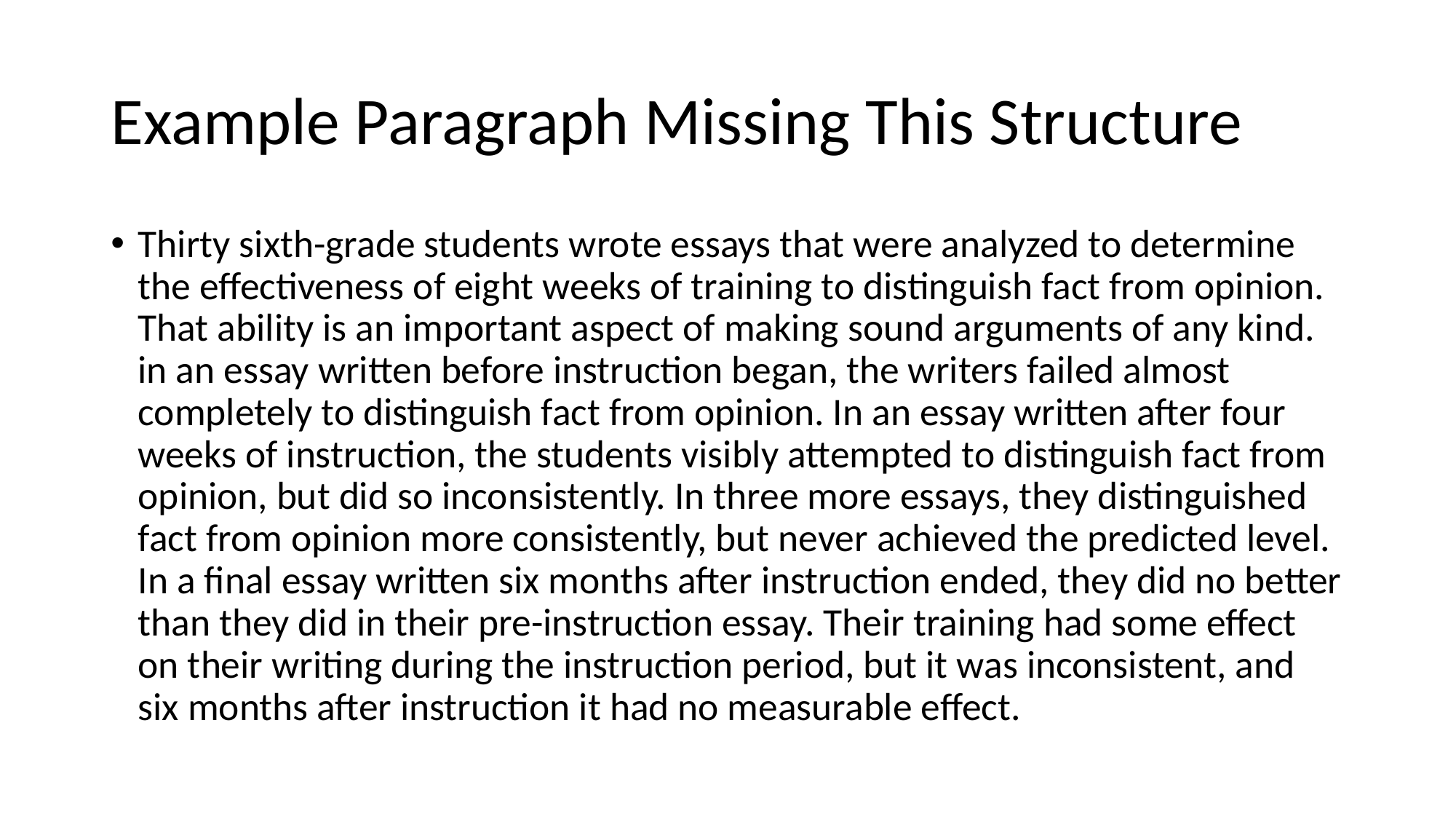

# Example Paragraph Missing This Structure
Thirty sixth-grade students wrote essays that were analyzed to determine the effectiveness of eight weeks of training to distinguish fact from opinion. That ability is an important aspect of making sound arguments of any kind. in an essay written before instruction began, the writers failed almost completely to distinguish fact from opinion. In an essay written after four weeks of instruction, the students visibly attempted to distinguish fact from opinion, but did so inconsistently. In three more essays, they distinguished fact from opinion more consistently, but never achieved the predicted level. In a final essay written six months after instruction ended, they did no better than they did in their pre-instruction essay. Their training had some effect on their writing during the instruction period, but it was inconsistent, and six months after instruction it had no measurable effect.